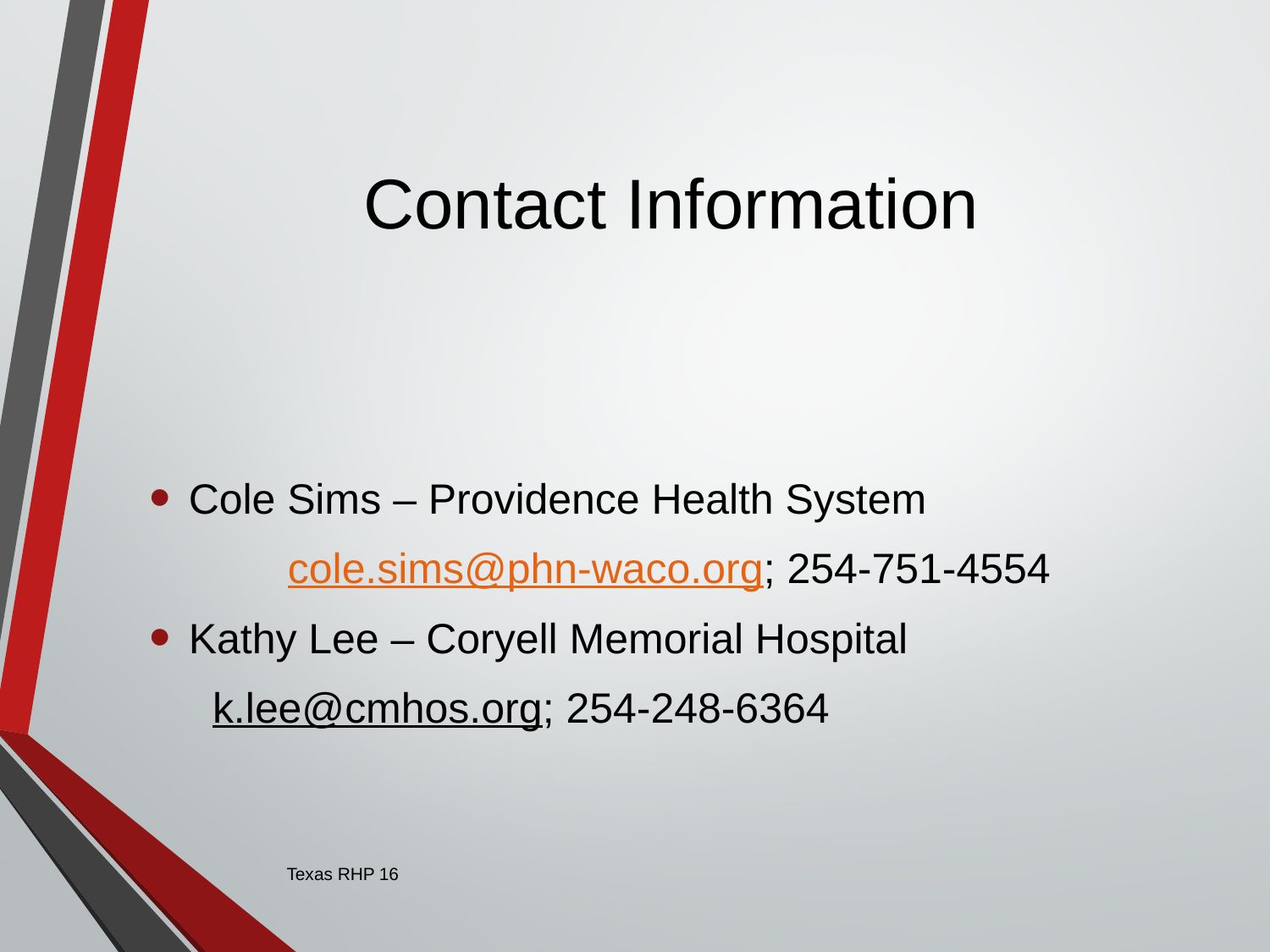

# Contact Information
Cole Sims – Providence Health System
	 cole.sims@phn-waco.org; 254-751-4554
Kathy Lee – Coryell Memorial Hospital
k.lee@cmhos.org; 254-248-6364
Texas RHP 16